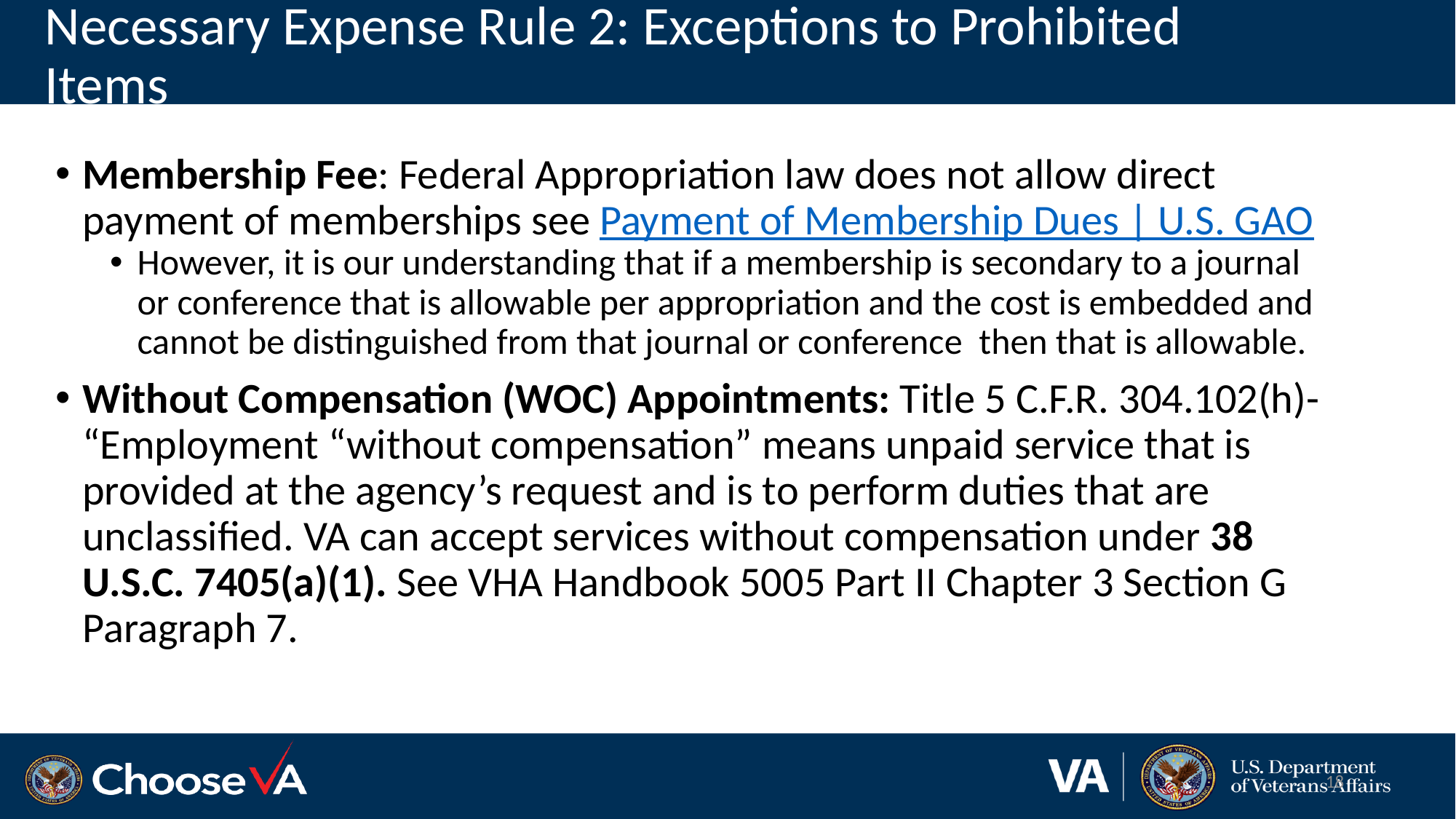

# Necessary Expense Rule 2: Exceptions to Prohibited Items
Membership Fee: Federal Appropriation law does not allow direct payment of memberships see Payment of Membership Dues | U.S. GAO
However, it is our understanding that if a membership is secondary to a journal or conference that is allowable per appropriation and the cost is embedded and cannot be distinguished from that journal or conference  then that is allowable.
Without Compensation (WOC) Appointments: Title 5 C.F.R. 304.102(h)- “Employment “without compensation” means unpaid service that is provided at the agency’s request and is to perform duties that are unclassified. VA can accept services without compensation under 38 U.S.C. 7405(a)(1). See VHA Handbook 5005 Part II Chapter 3 Section G Paragraph 7.

18